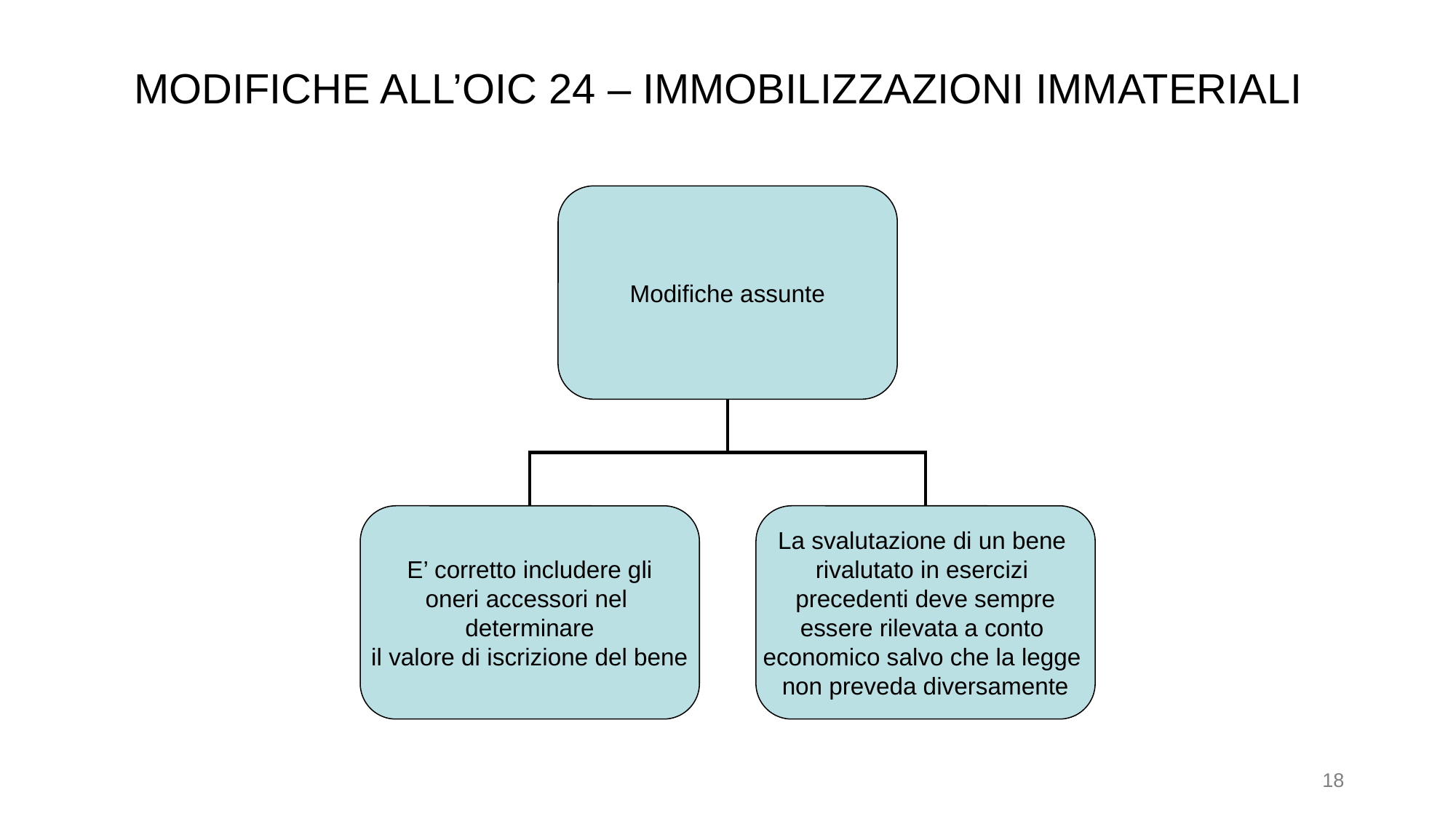

# MODIFICHE ALL’OIC 24 – IMMOBILIZZAZIONI IMMATERIALI

Modifiche assunte

E’ corretto includere gli
oneri accessori nel
determinare
il valore di iscrizione del bene
La svalutazione di un bene
rivalutato in esercizi
precedenti deve sempre
essere rilevata a conto
economico salvo che la legge
non preveda diversamente

18